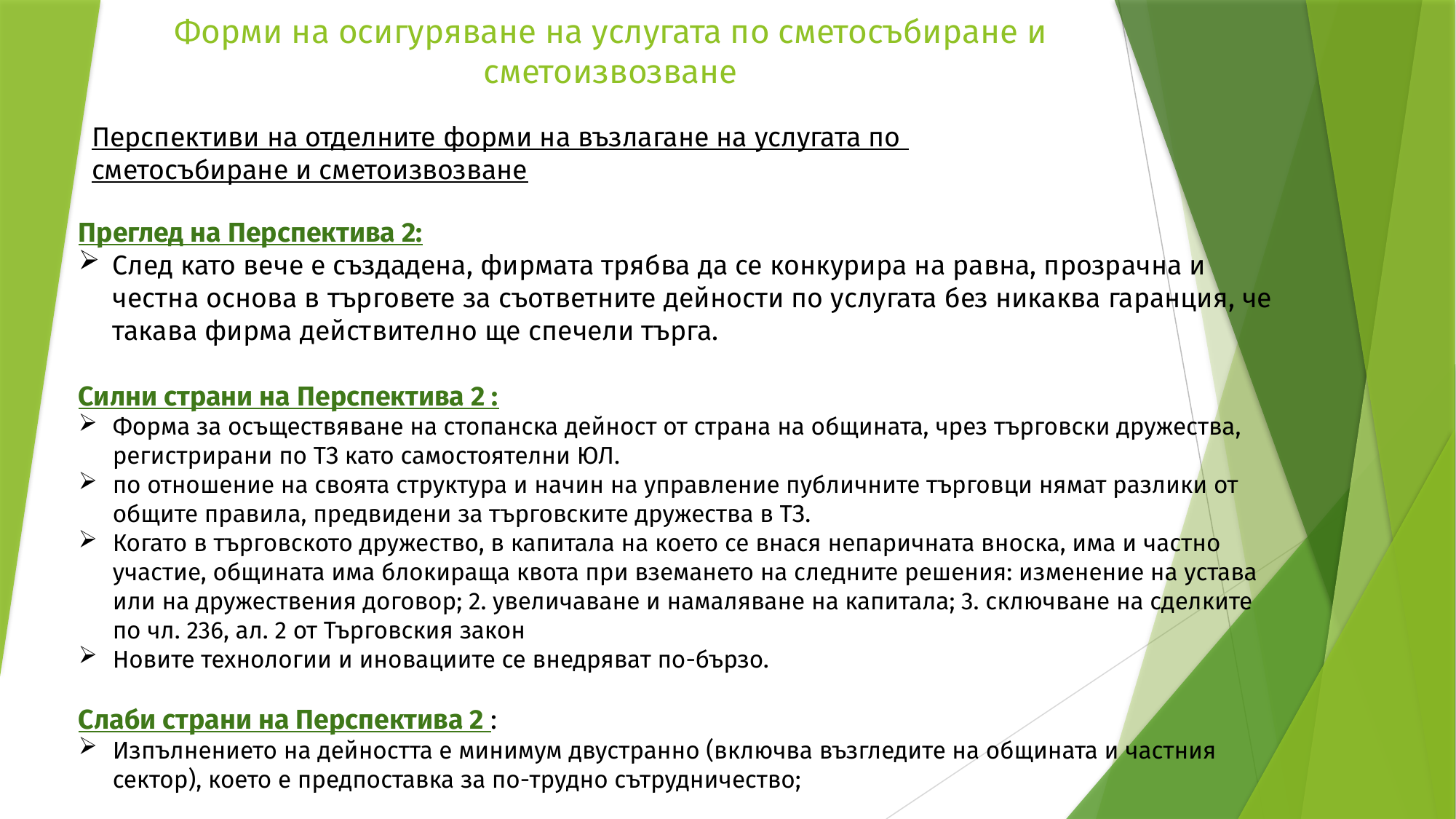

Форми на осигуряване на услугата по сметосъбиране и сметоизвозване
Перспективи на отделните форми на възлагане на услугата по
сметосъбиране и сметоизвозване
Преглед на Перспектива 2:
След като вече е създадена, фирмата трябва да се конкурира на равна, прозрачна и честна основа в търговете за съответните дейности по услугата без никаква гаранция, че такава фирма действително ще спечели търга.

Силни страни на Перспектива 2 :
Форма за осъществяване на стопанска дейност от страна на общината, чрез търговски дружества, регистрирани по ТЗ като самостоятелни ЮЛ.
по отношение на своята структура и начин на управление публичните търговци нямат разлики от общите правила, предвидени за търговските дружества в ТЗ.
Когато в търговското дружество, в капитала на което се внася непаричната вноска, има и частно участие, общината има блокираща квота при вземането на следните решения: изменение на устава или на дружествения договор; 2. увеличаване и намаляване на капитала; 3. сключване на сделките по чл. 236, ал. 2 от Търговския закон
Новите технологии и иновациите се внедряват по-бързо.

Слаби страни на Перспектива 2 :
Изпълнението на дейността е минимум двустранно (включва възгледите на общината и частния сектор), което е предпоставка за по-трудно сътрудничество;